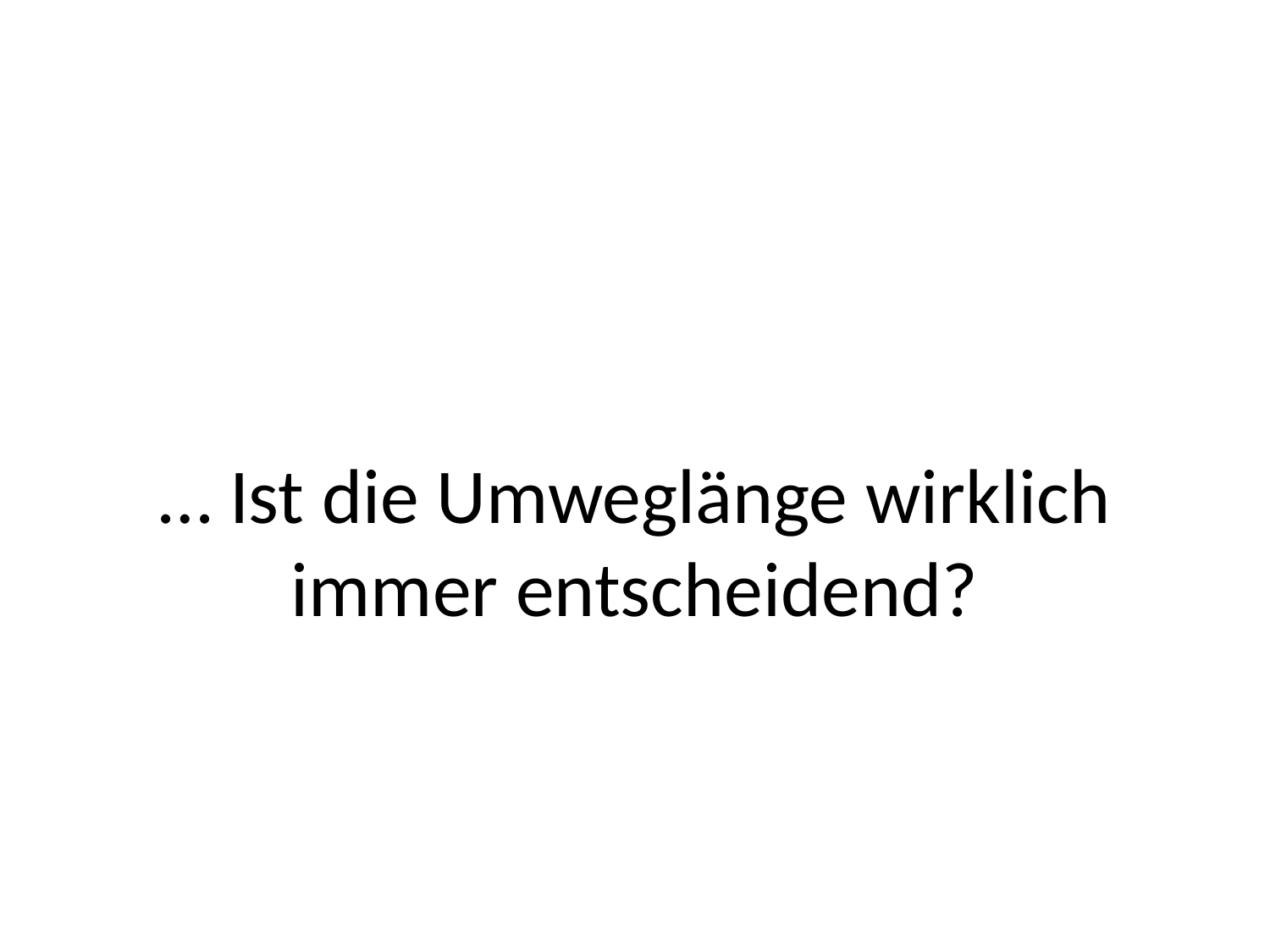

#

… Ist die Umweglänge wirklich immer entscheidend?